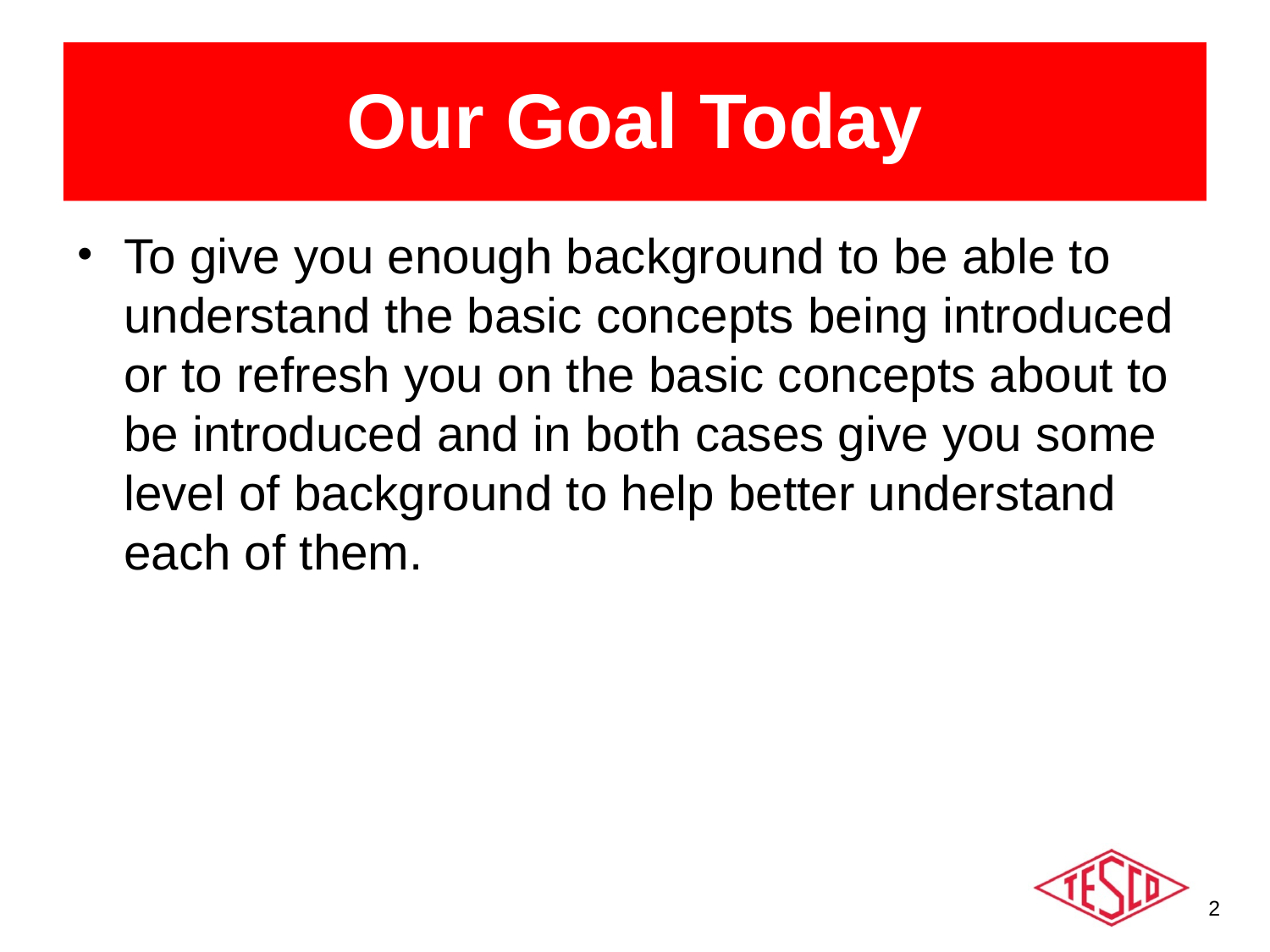

# Our Goal Today
To give you enough background to be able to understand the basic concepts being introduced or to refresh you on the basic concepts about to be introduced and in both cases give you some level of background to help better understand each of them.